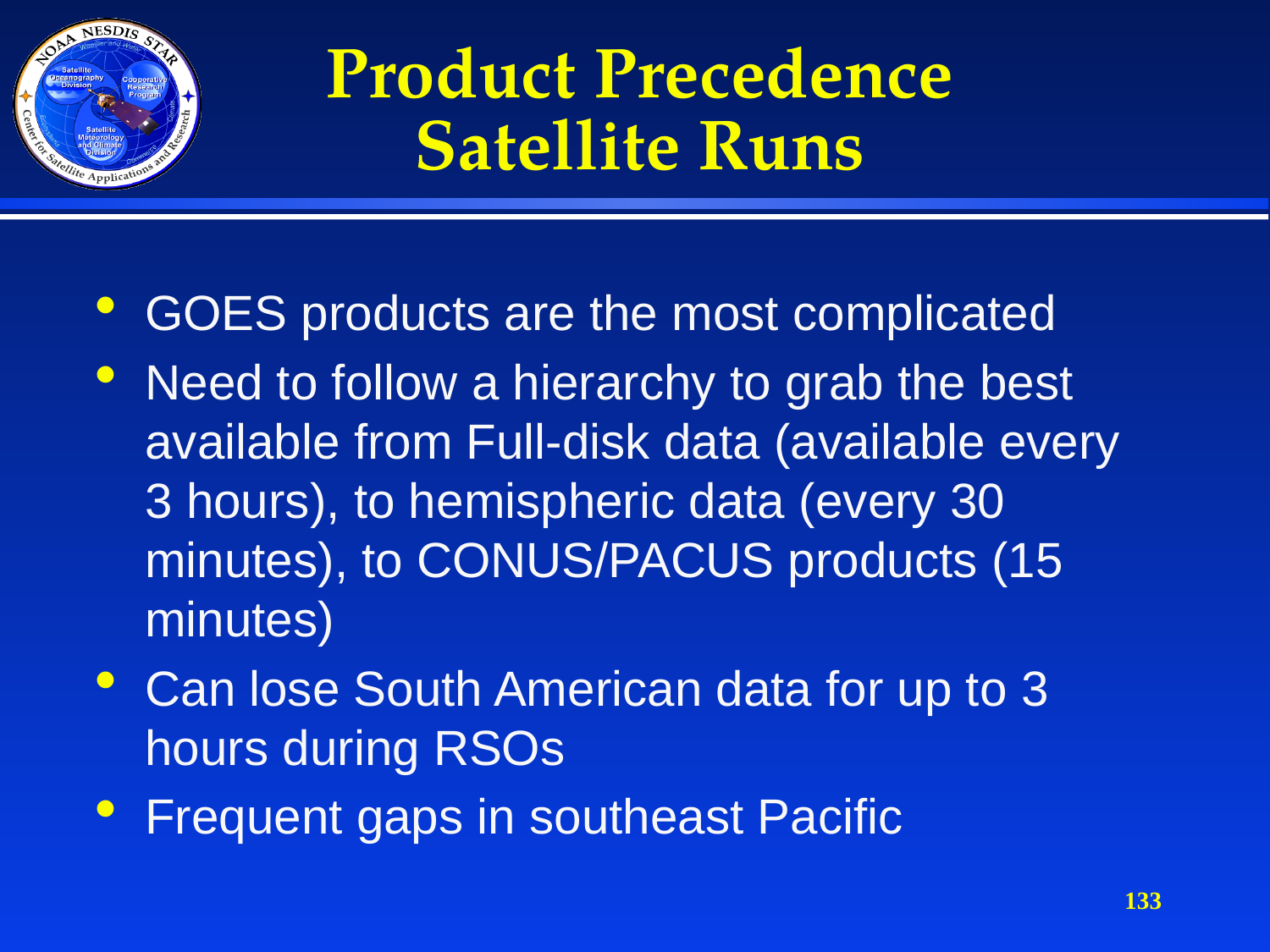

# Product Precedence Satellite Runs
GOES products are the most complicated
Need to follow a hierarchy to grab the best available from Full-disk data (available every 3 hours), to hemispheric data (every 30 minutes), to CONUS/PACUS products (15 minutes)
Can lose South American data for up to 3 hours during RSOs
Frequent gaps in southeast Pacific
133